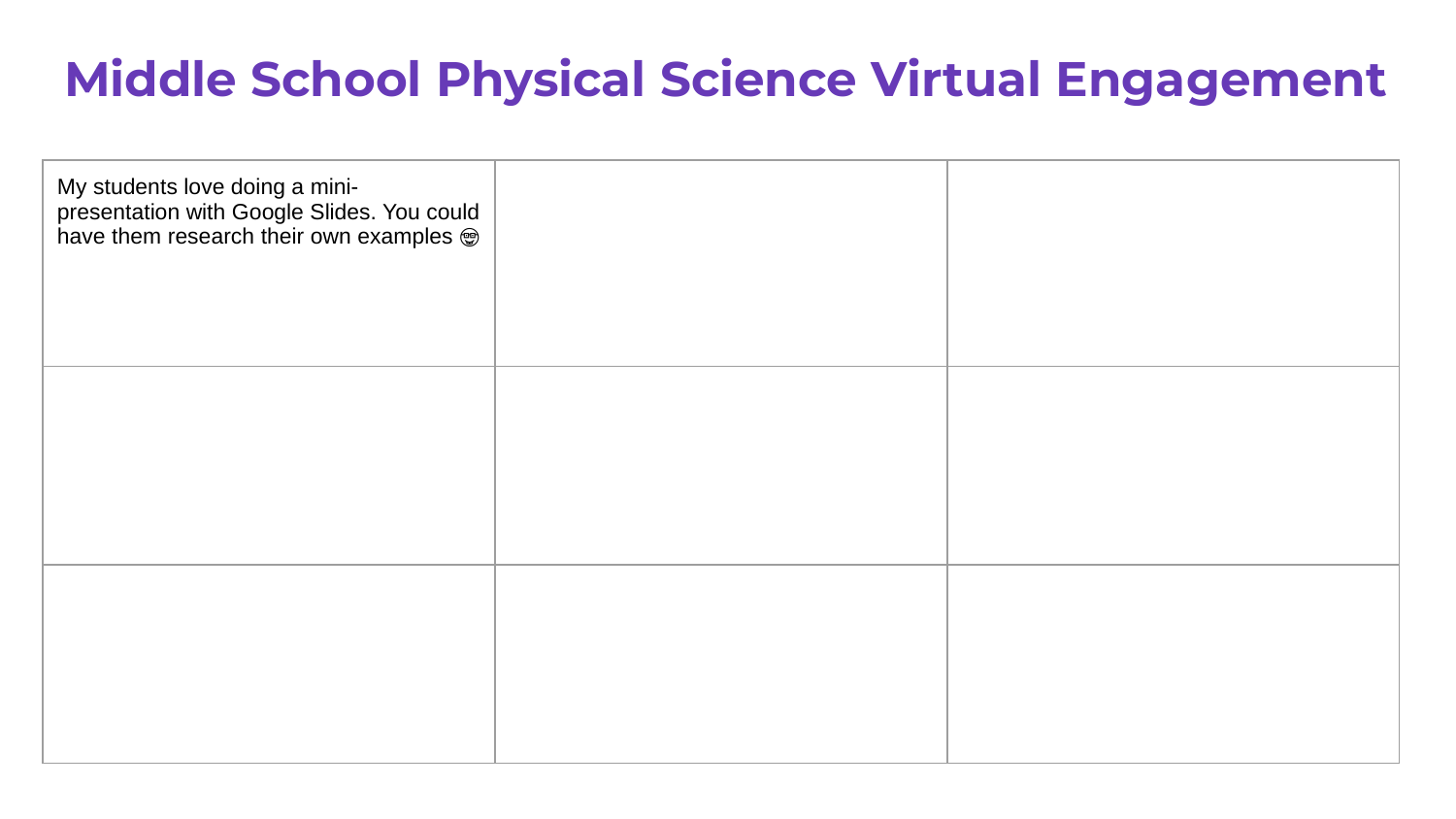

# Middle School Physical Science Virtual Engagement
| My students love doing a mini-presentation with Google Slides. You could have them research their own examples 🤓 |  |  |
| --- | --- | --- |
|  |  |  |
|  |  |  |